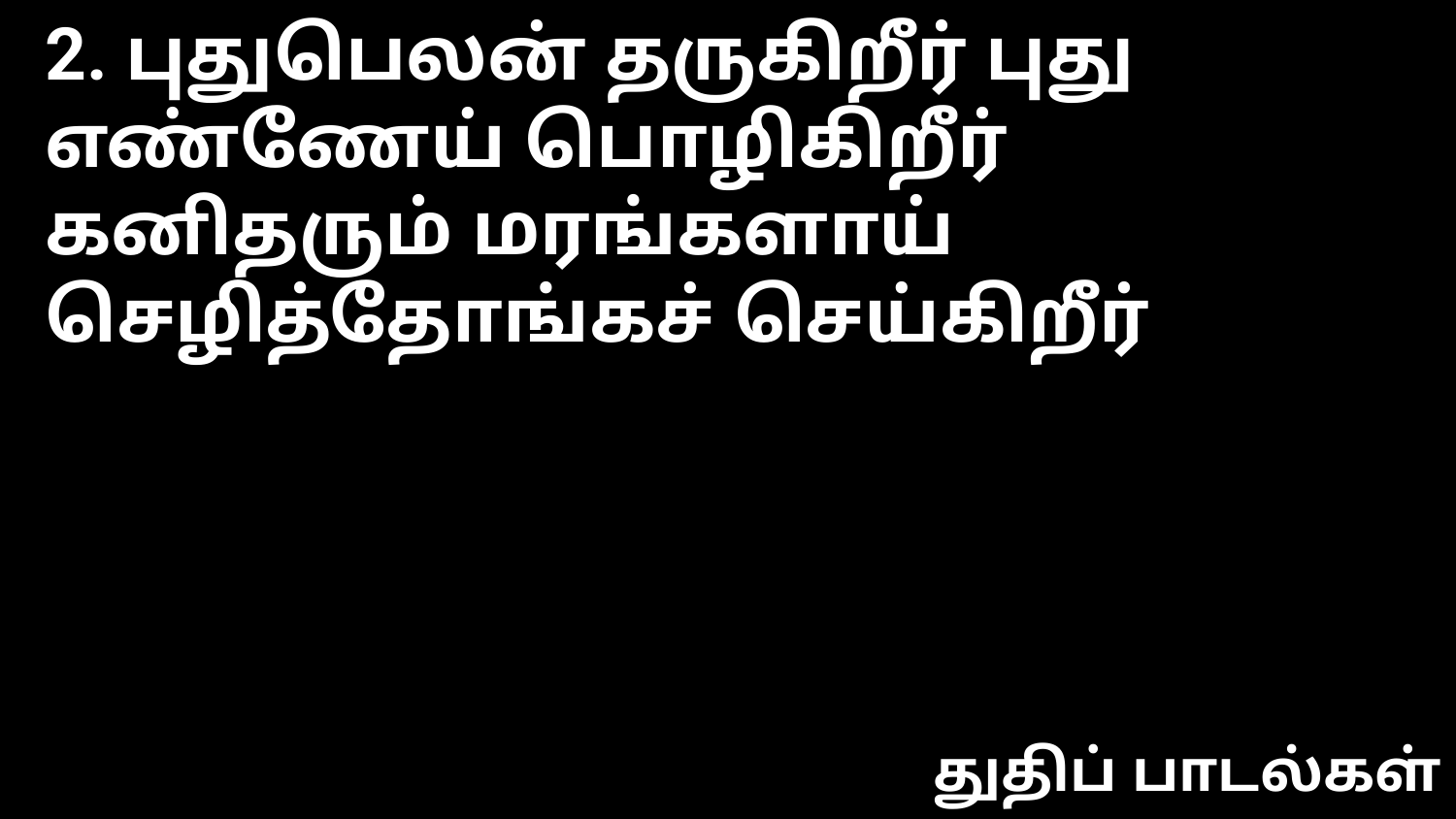

2. புதுபெலன் தருகிறீர் புது எண்ணேய் பொழிகிறீர்
கனிதரும் மரங்களாய் செழித்தோங்கச் செய்கிறீர்

துதிப் பாடல்கள்